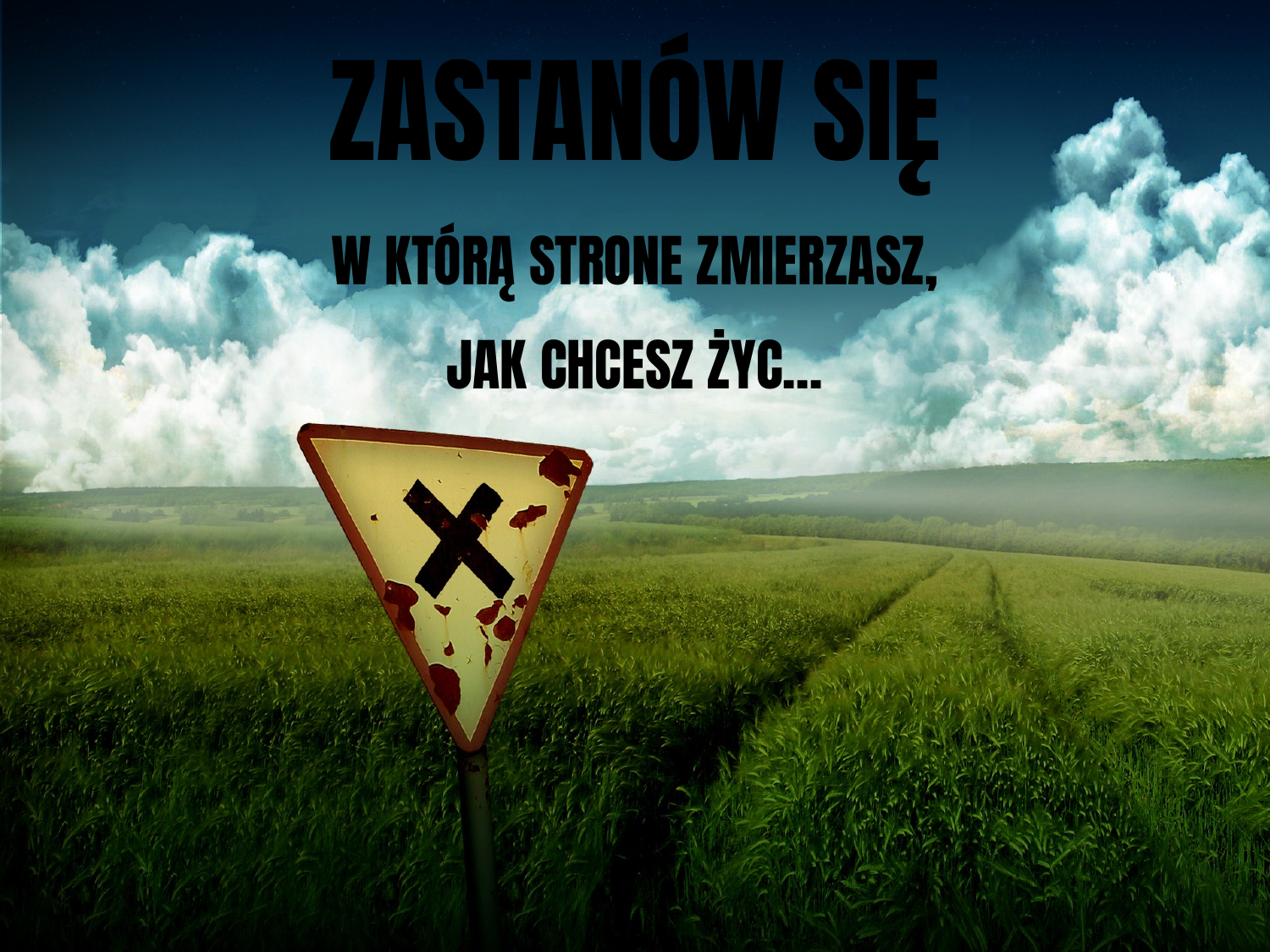

# ZASTANÓW SIĘ
W KTÓRĄ STRONE ZMIERZASZ,
JAK CHCESZ ŻYC…